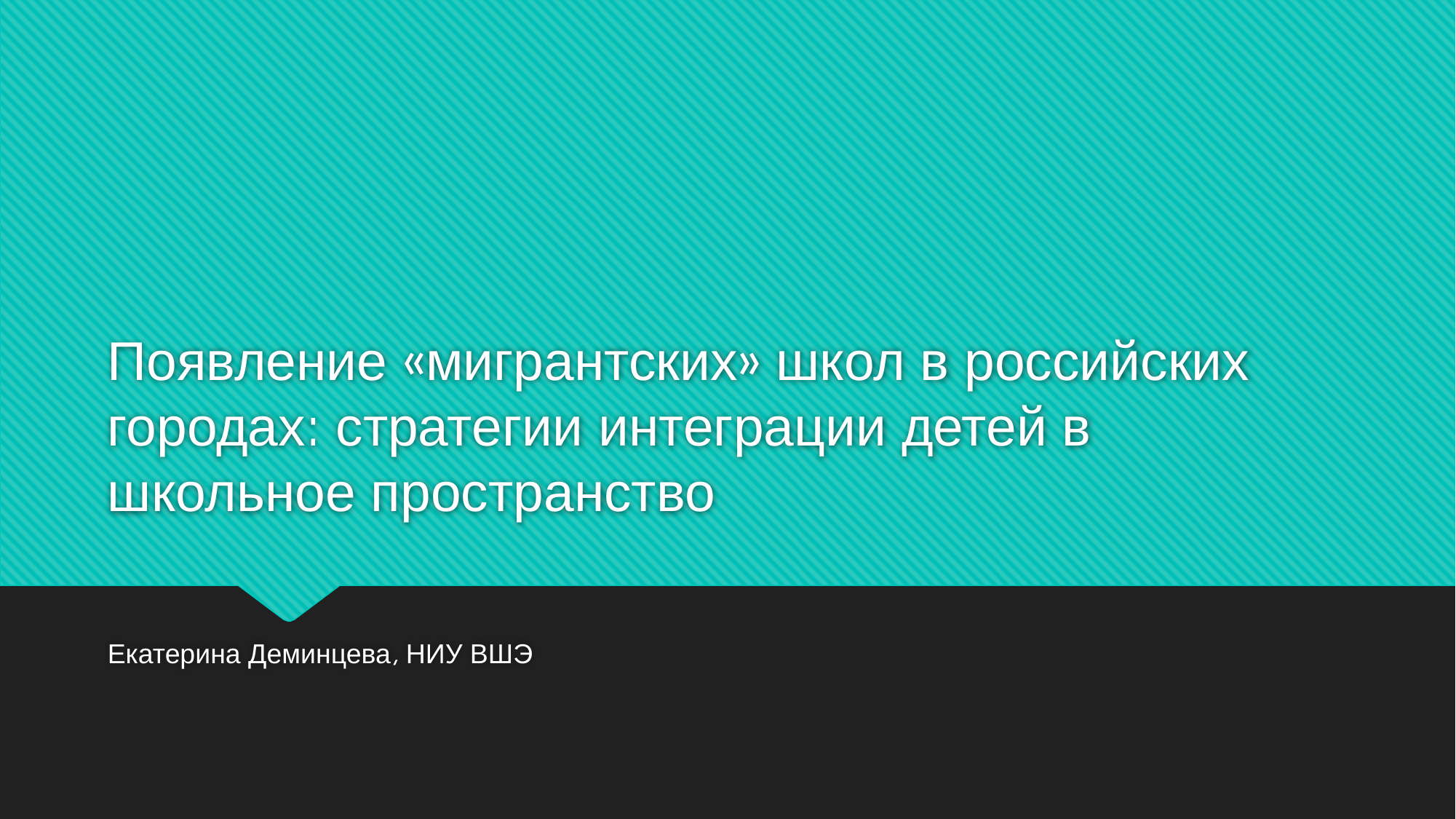

# Появление «мигрантских» школ в российских городах: стратегии интеграции детей в школьное пространство
Екатерина Деминцева, НИУ ВШЭ